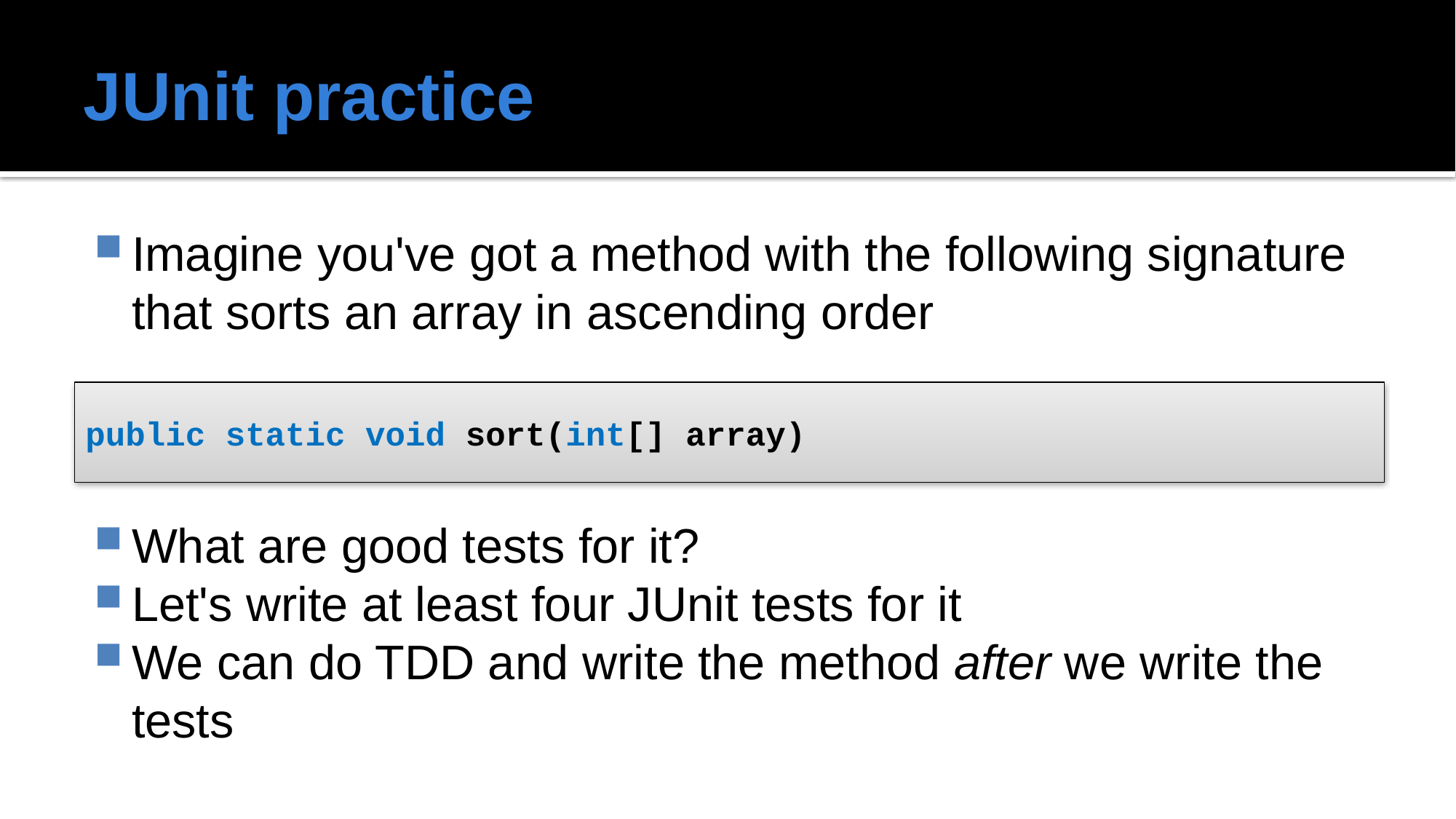

# JUnit practice
Imagine you've got a method with the following signature that sorts an array in ascending order

What are good tests for it?
Let's write at least four JUnit tests for it
We can do TDD and write the method after we write the tests
public static void sort(int[] array)